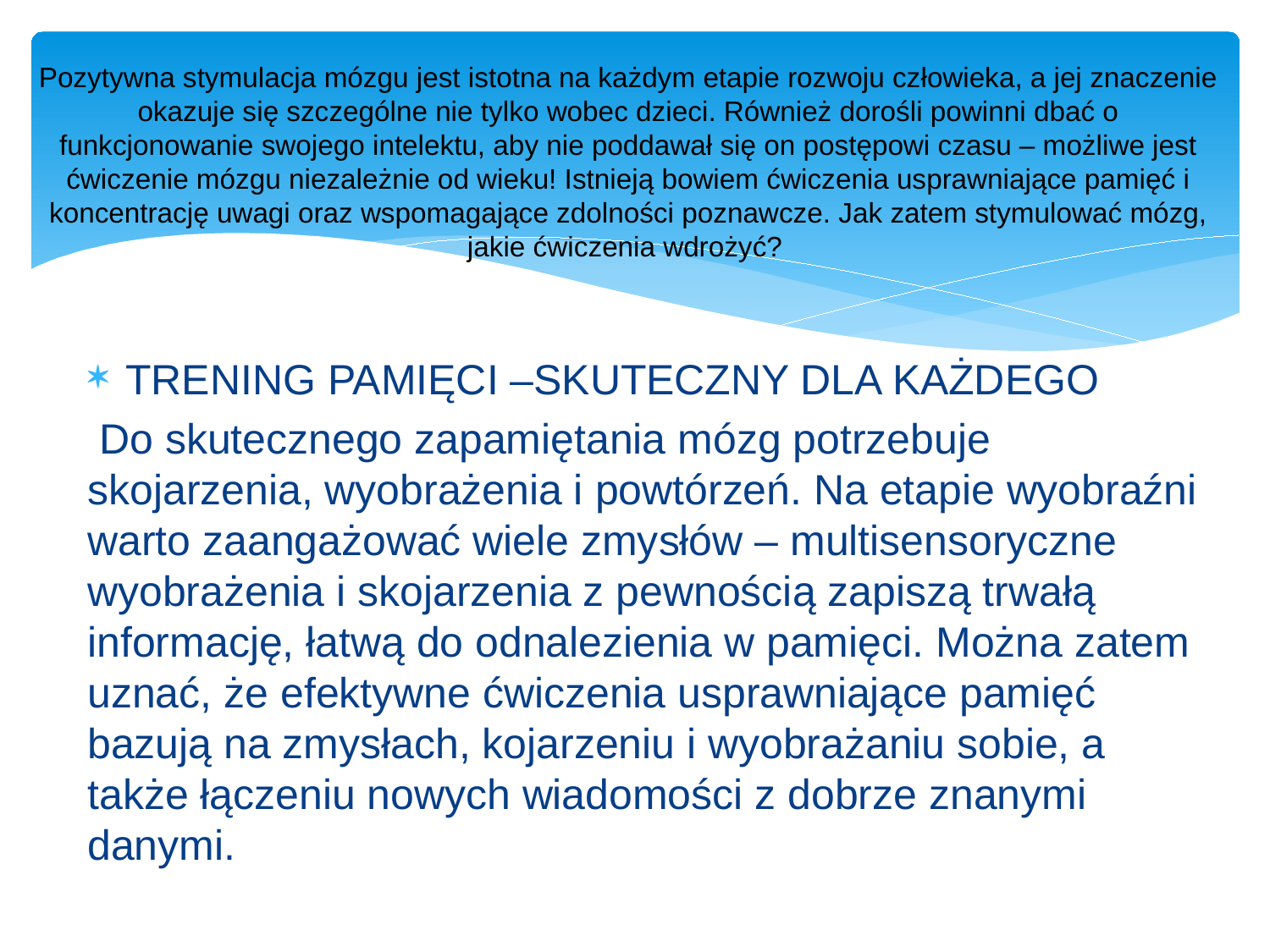

# Pozytywna stymulacja mózgu jest istotna na każdym etapie rozwoju człowieka, a jej znaczenie okazuje się szczególne nie tylko wobec dzieci. Również dorośli powinni dbać o funkcjonowanie swojego intelektu, aby nie poddawał się on postępowi czasu – możliwe jest ćwiczenie mózgu niezależnie od wieku! Istnieją bowiem ćwiczenia usprawniające pamięć i koncentrację uwagi oraz wspomagające zdolności poznawcze. Jak zatem stymulować mózg, jakie ćwiczenia wdrożyć?
TRENING PAMIĘCI –SKUTECZNY DLA KAŻDEGO
 Do skutecznego zapamiętania mózg potrzebuje skojarzenia, wyobrażenia i powtórzeń. Na etapie wyobraźni warto zaangażować wiele zmysłów – multisensoryczne wyobrażenia i skojarzenia z pewnością zapiszą trwałą informację, łatwą do odnalezienia w pamięci. Można zatem uznać, że efektywne ćwiczenia usprawniające pamięć bazują na zmysłach, kojarzeniu i wyobrażaniu sobie, a także łączeniu nowych wiadomości z dobrze znanymi danymi.